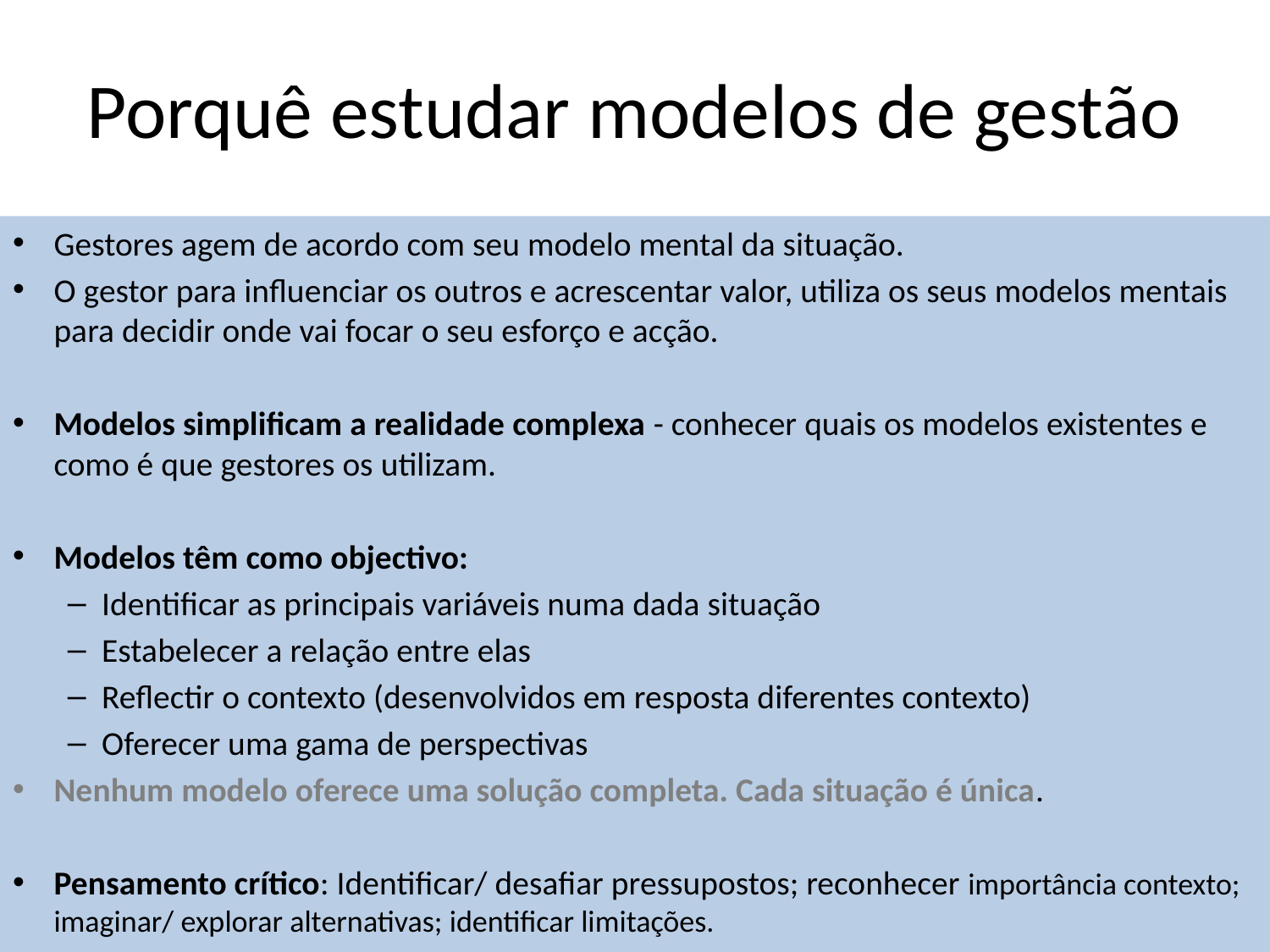

# Porquê estudar modelos de gestão
Gestores agem de acordo com seu modelo mental da situação.
O gestor para influenciar os outros e acrescentar valor, utiliza os seus modelos mentais para decidir onde vai focar o seu esforço e acção.

Modelos simplificam a realidade complexa - conhecer quais os modelos existentes e como é que gestores os utilizam.

Modelos têm como objectivo:
Identificar as principais variáveis numa dada situação
Estabelecer a relação entre elas
Reflectir o contexto (desenvolvidos em resposta diferentes contexto)
Oferecer uma gama de perspectivas
Nenhum modelo oferece uma solução completa. Cada situação é única.

Pensamento crítico: Identificar/ desafiar pressupostos; reconhecer importância contexto; imaginar/ explorar alternativas; identificar limitações.